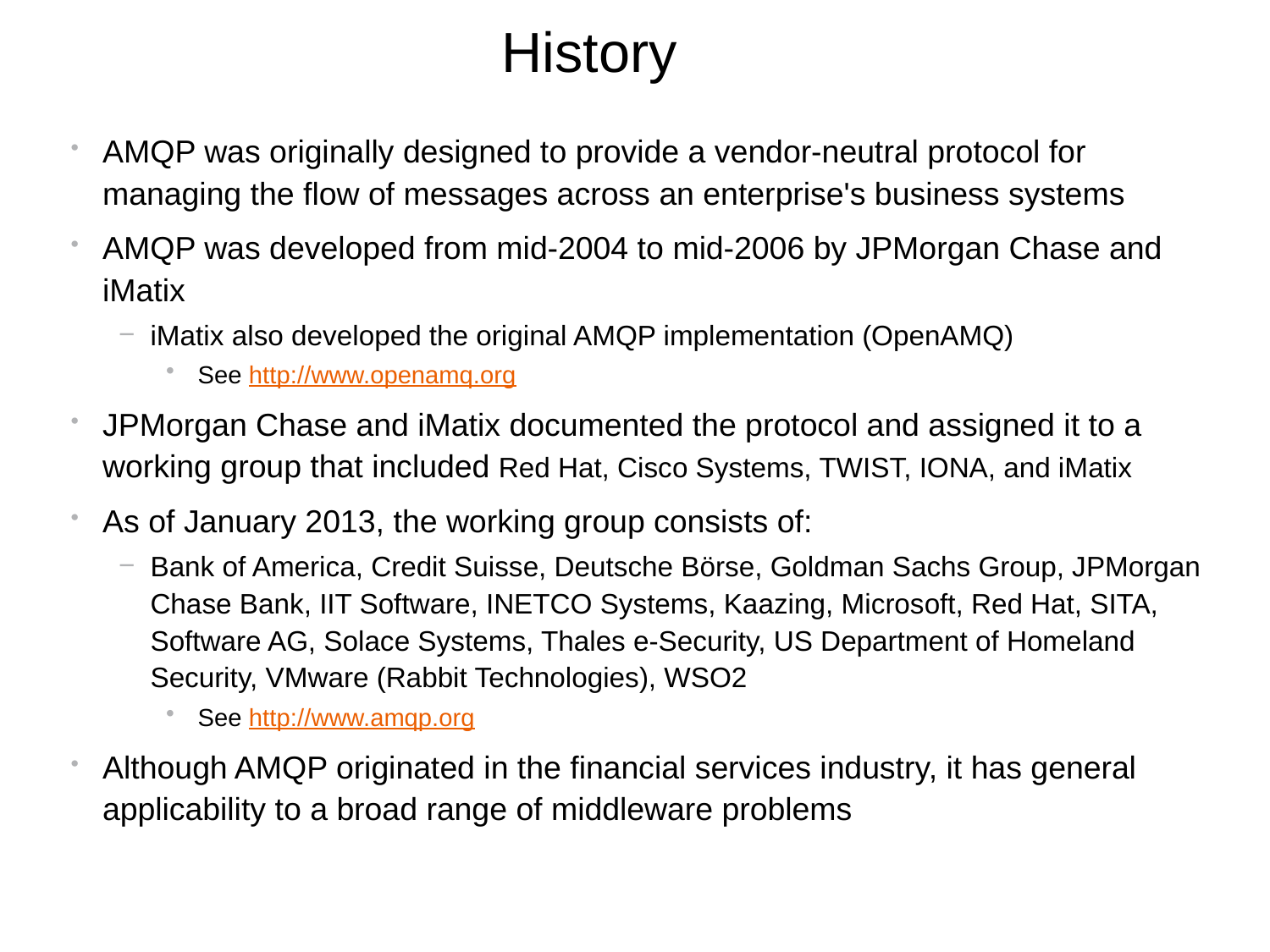

# History
AMQP was originally designed to provide a vendor-neutral protocol for managing the flow of messages across an enterprise's business systems
AMQP was developed from mid-2004 to mid-2006 by JPMorgan Chase and iMatix
iMatix also developed the original AMQP implementation (OpenAMQ)
See http://www.openamq.org
JPMorgan Chase and iMatix documented the protocol and assigned it to a working group that included Red Hat, Cisco Systems, TWIST, IONA, and iMatix
As of January 2013, the working group consists of:
Bank of America, Credit Suisse, Deutsche Börse, Goldman Sachs Group, JPMorgan Chase Bank, IIT Software, INETCO Systems, Kaazing, Microsoft, Red Hat, SITA, Software AG, Solace Systems, Thales e-Security, US Department of Homeland Security, VMware (Rabbit Technologies), WSO2
See http://www.amqp.org
Although AMQP originated in the financial services industry, it has general applicability to a broad range of middleware problems